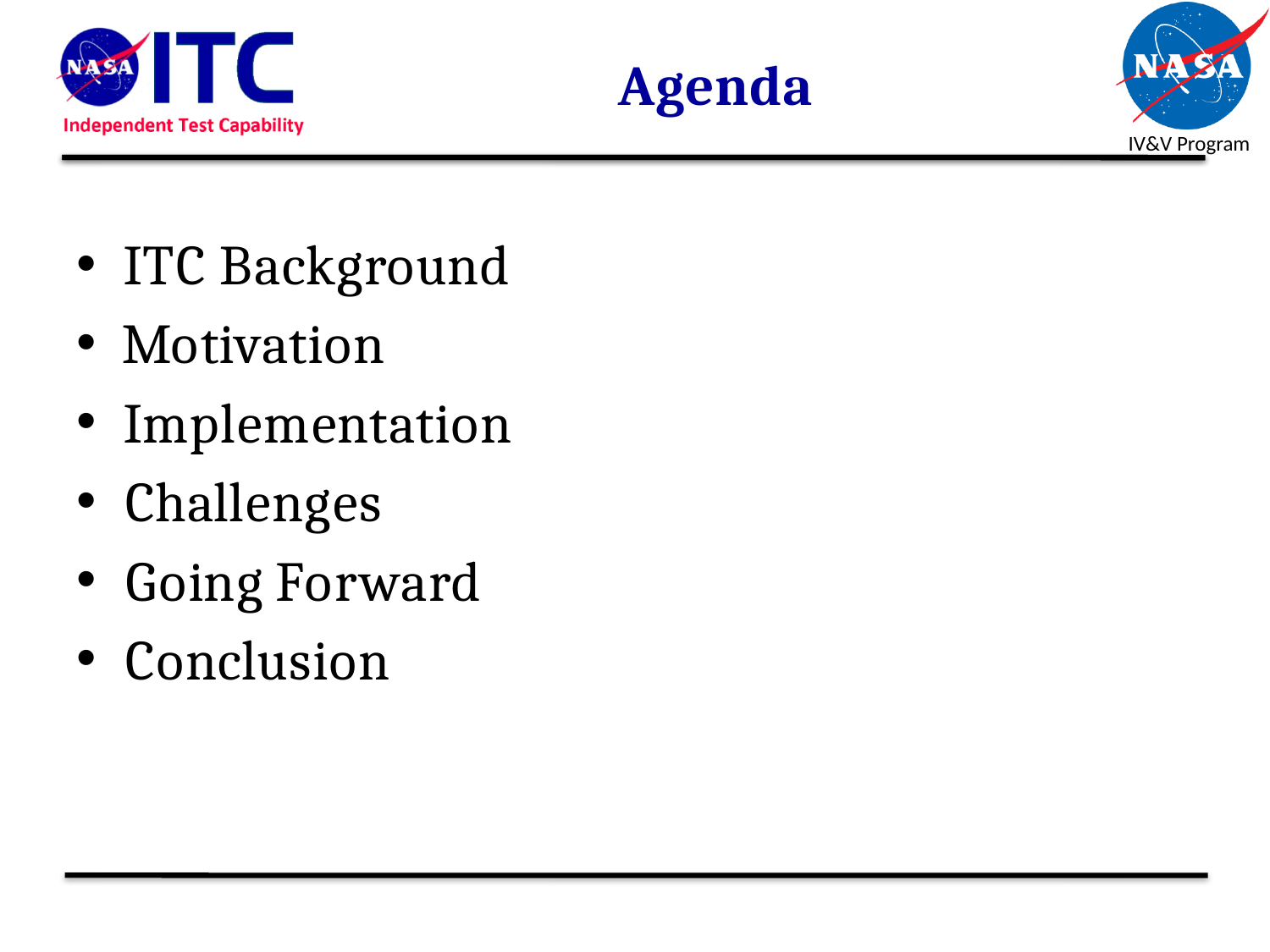

# Agenda
ITC Background
Motivation
Implementation
Challenges
Going Forward
Conclusion